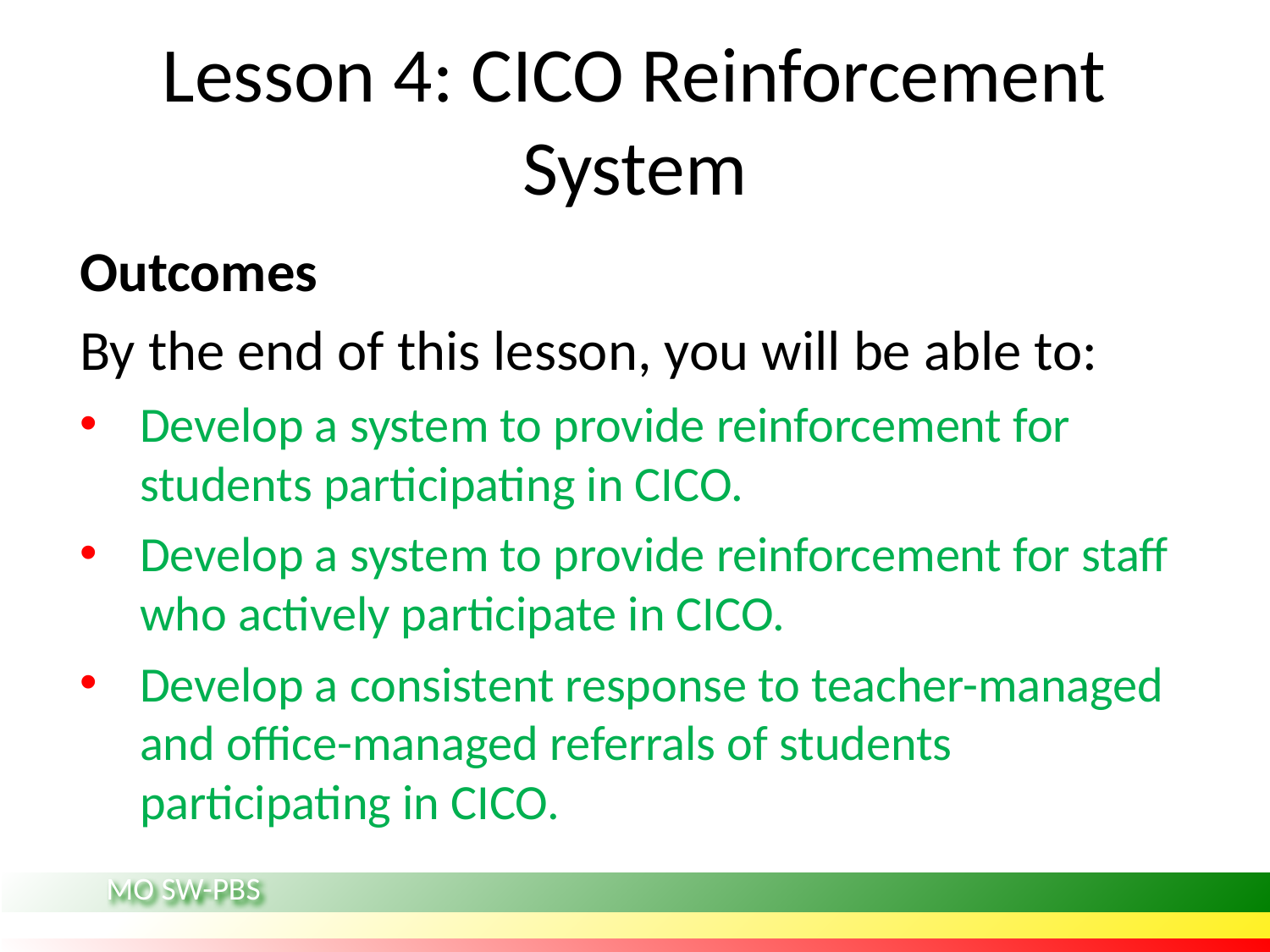

# Lesson 4: CICO Reinforcement System
Outcomes
By the end of this lesson, you will be able to:
Develop a system to provide reinforcement for students participating in CICO.
Develop a system to provide reinforcement for staff who actively participate in CICO.
Develop a consistent response to teacher-managed and office-managed referrals of students participating in CICO.